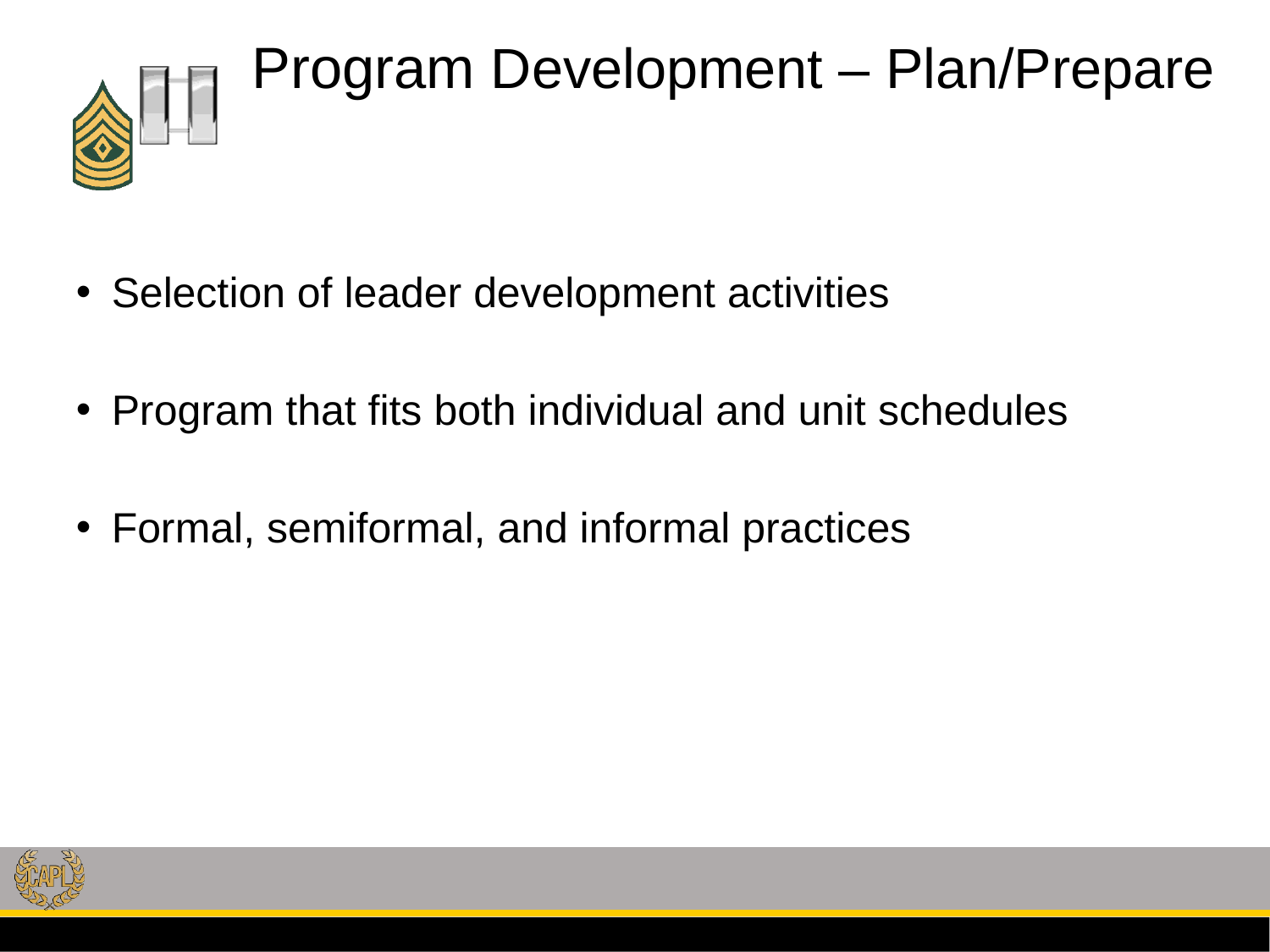

# Program Development – Plan/Prepare
 Selection of leader development activities

 Program that fits both individual and unit schedules

 Formal, semiformal, and informal practices